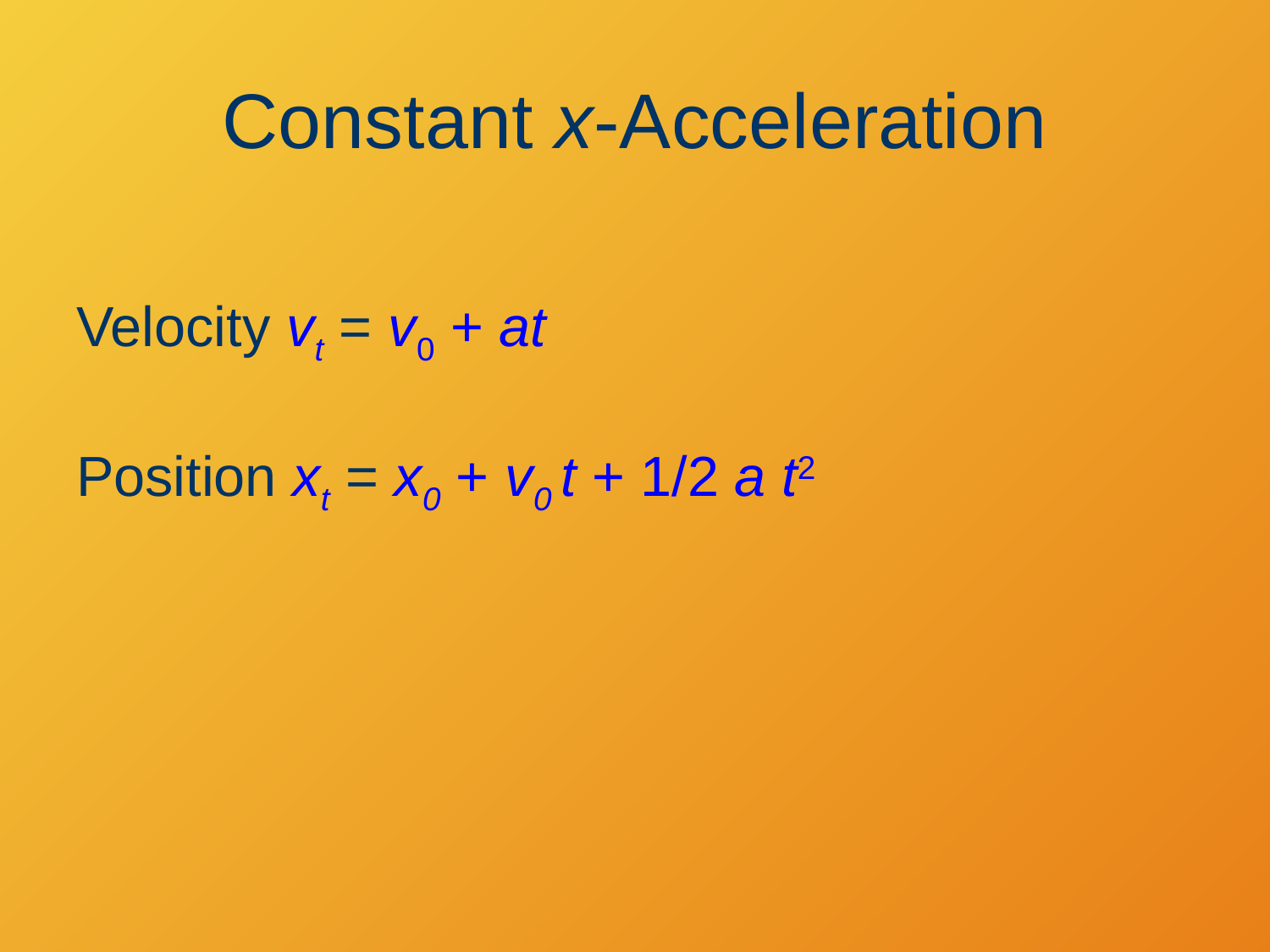

Constant x-Acceleration
Velocity vt = v0 + at
Position xt = x0 + v0 t + 1/2 a t2